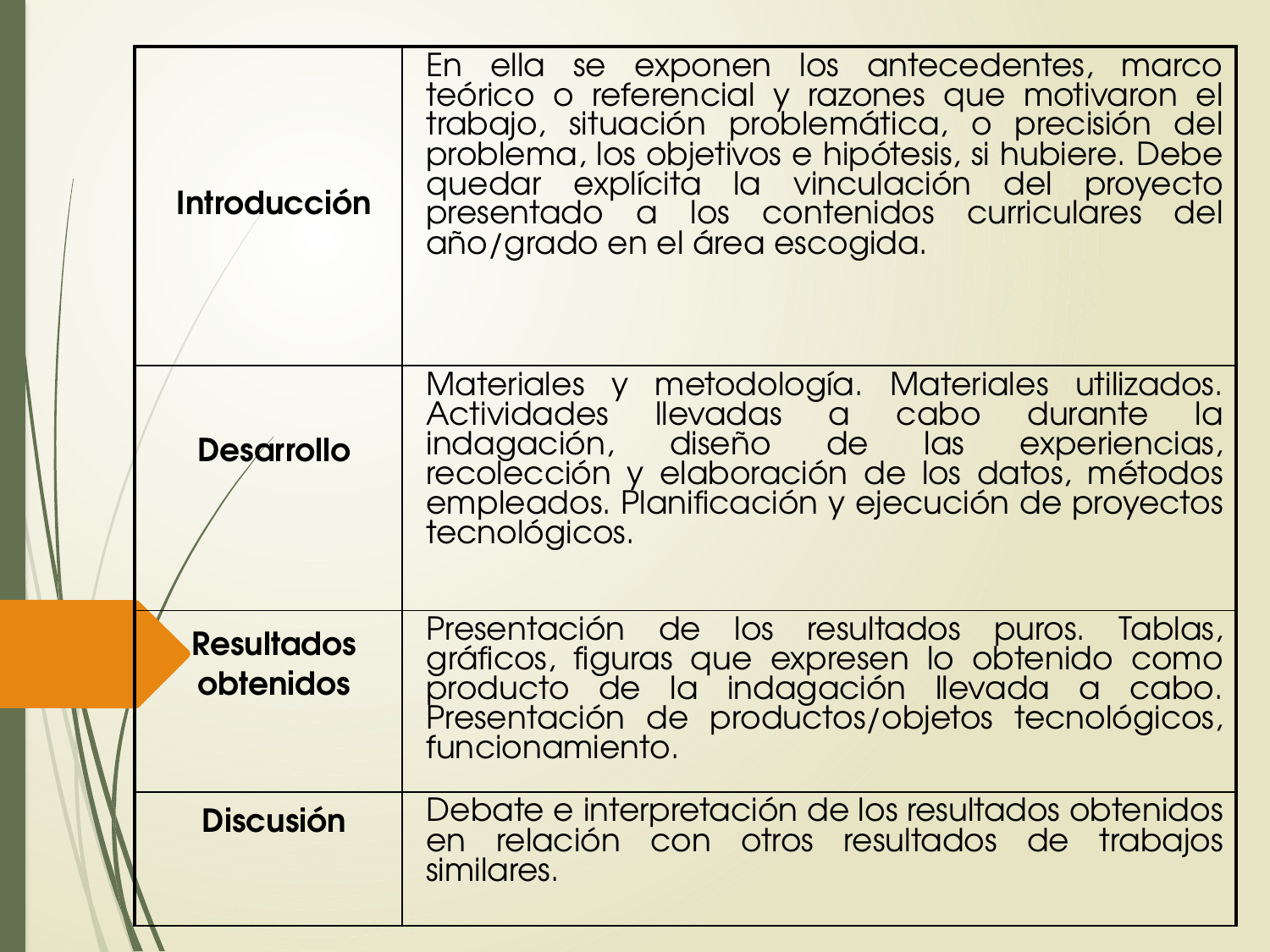

| Introducción | En ella se exponen los antecedentes, marco teórico o referencial y razones que motivaron el trabajo, situación problemática, o precisión del problema, los objetivos e hipótesis, si hubiere. Debe quedar explícita la vinculación del proyecto presentado a los contenidos curriculares del año/grado en el área escogida. |
| --- | --- |
| Desarrollo | Materiales y metodología. Materiales utilizados. Actividades llevadas a cabo durante la indagación, diseño de las experiencias, recolección y elaboración de los datos, métodos empleados. Planificación y ejecución de proyectos tecnológicos. |
| Resultados obtenidos | Presentación de los resultados puros. Tablas, gráficos, figuras que expresen lo obtenido como producto de la indagación llevada a cabo. Presentación de productos/objetos tecnológicos, funcionamiento. |
| Discusión | Debate e interpretación de los resultados obtenidos en relación con otros resultados de trabajos similares. |